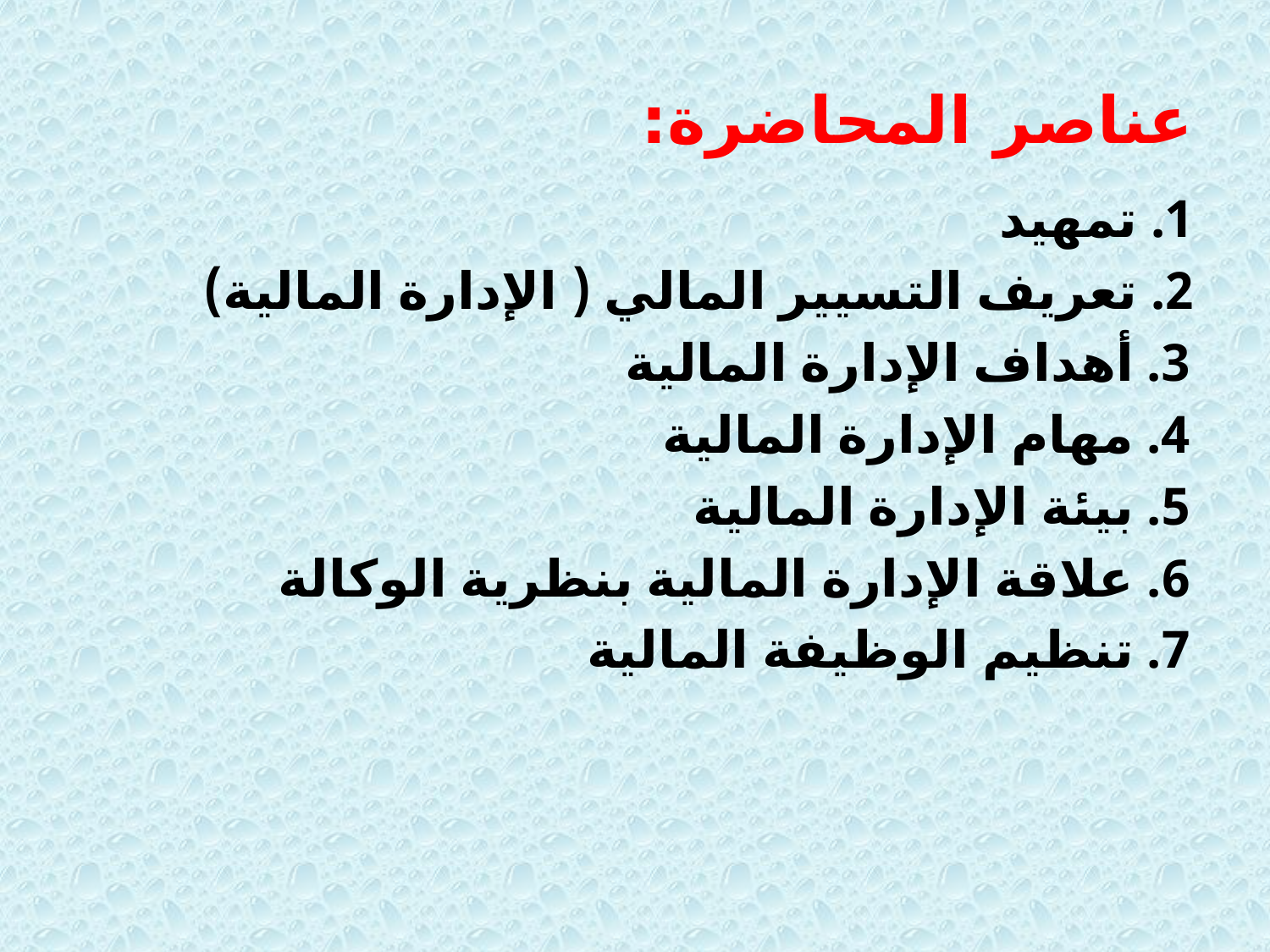

# عناصر المحاضرة:
1. تمهيد
2. تعريف التسيير المالي ( الإدارة المالية)
3. أهداف الإدارة المالية
4. مهام الإدارة المالية
5. بيئة الإدارة المالية
6. علاقة الإدارة المالية بنظرية الوكالة
7. تنظيم الوظيفة المالية